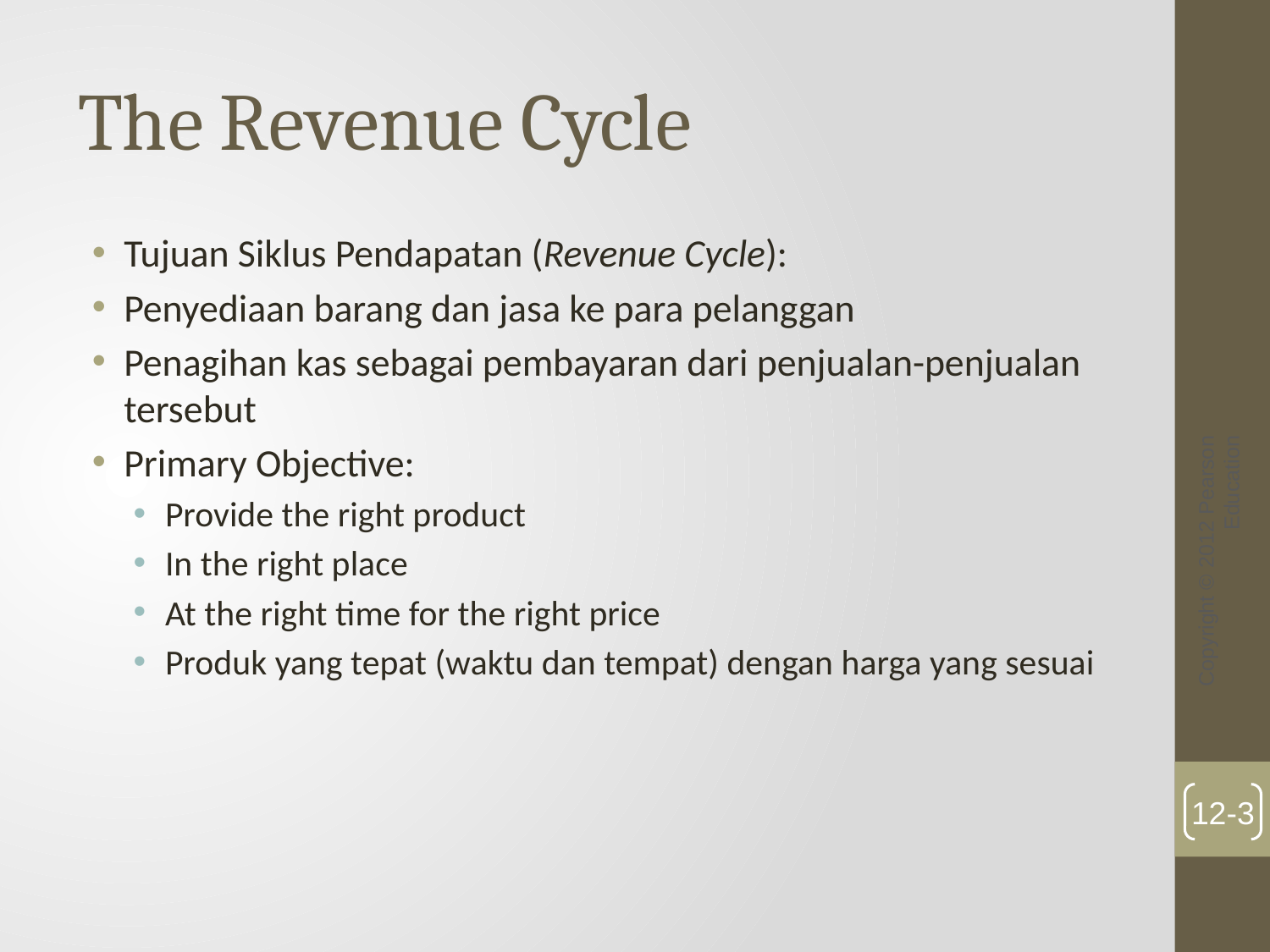

# The Revenue Cycle
Tujuan Siklus Pendapatan (Revenue Cycle):
Penyediaan barang dan jasa ke para pelanggan
Penagihan kas sebagai pembayaran dari penjualan-penjualan tersebut
Primary Objective:
Provide the right product
In the right place
At the right time for the right price
Produk yang tepat (waktu dan tempat) dengan harga yang sesuai
Copyright © 2012 Pearson Education
12-3